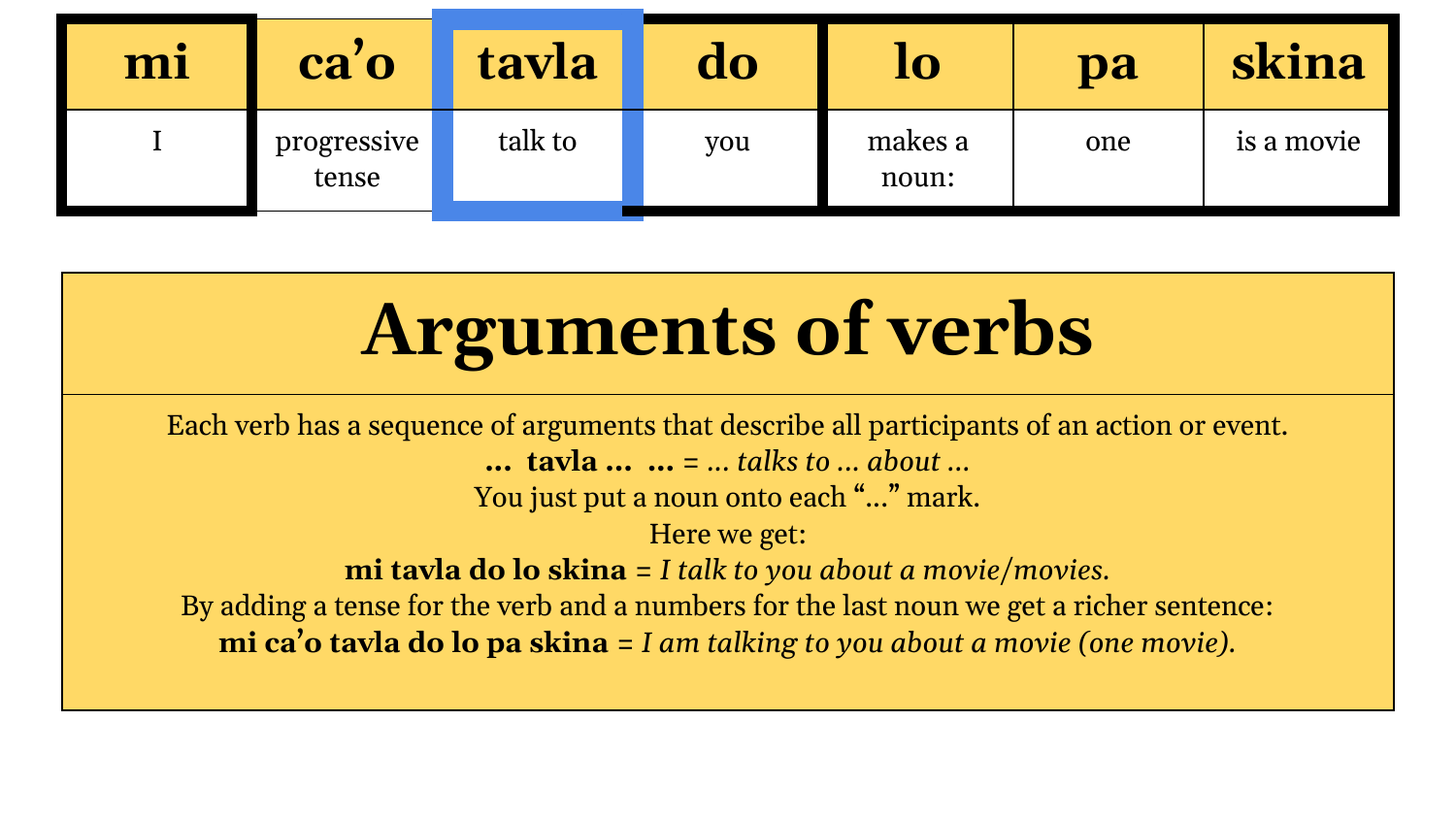

| mi | ca’o | tavla | do | lo | pa | skina |
| --- | --- | --- | --- | --- | --- | --- |
| I | progressive tense | talk to | you | makes a noun: | one | is a movie |
| Arguments of verbs |  |  |  |  |  |
| --- | --- | --- | --- | --- | --- |
| Each verb has a sequence of arguments that describe all participants of an action or event. ... tavla ... ... = ... talks to ... about ... You just put a noun onto each “...” mark. Here we get: mi tavla do lo skina = I talk to you about a movie/movies. By adding a tense for the verb and a numbers for the last noun we get a richer sentence: mi ca’o tavla do lo pa skina = I am talking to you about a movie (one movie). |  |  |  |  |  |